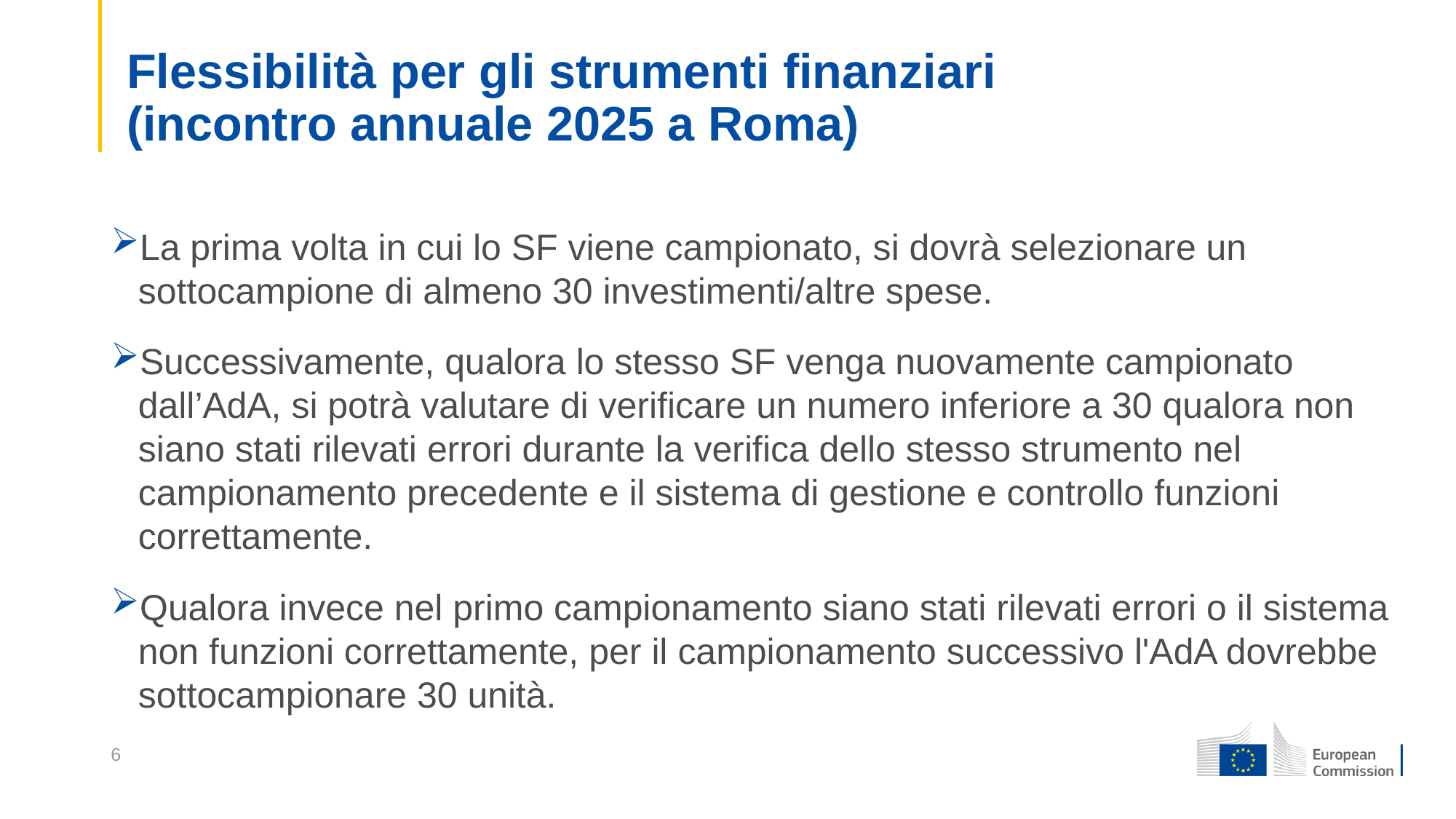

# Flessibilità per gli strumenti finanziari (incontro annuale 2025 a Roma)
La prima volta in cui lo SF viene campionato, si dovrà selezionare un sottocampione di almeno 30 investimenti/altre spese.
Successivamente, qualora lo stesso SF venga nuovamente campionato dall’AdA, si potrà valutare di verificare un numero inferiore a 30 qualora non siano stati rilevati errori durante la verifica dello stesso strumento nel campionamento precedente e il sistema di gestione e controllo funzioni correttamente.
Qualora invece nel primo campionamento siano stati rilevati errori o il sistema non funzioni correttamente, per il campionamento successivo l'AdA dovrebbe sottocampionare 30 unità.
6